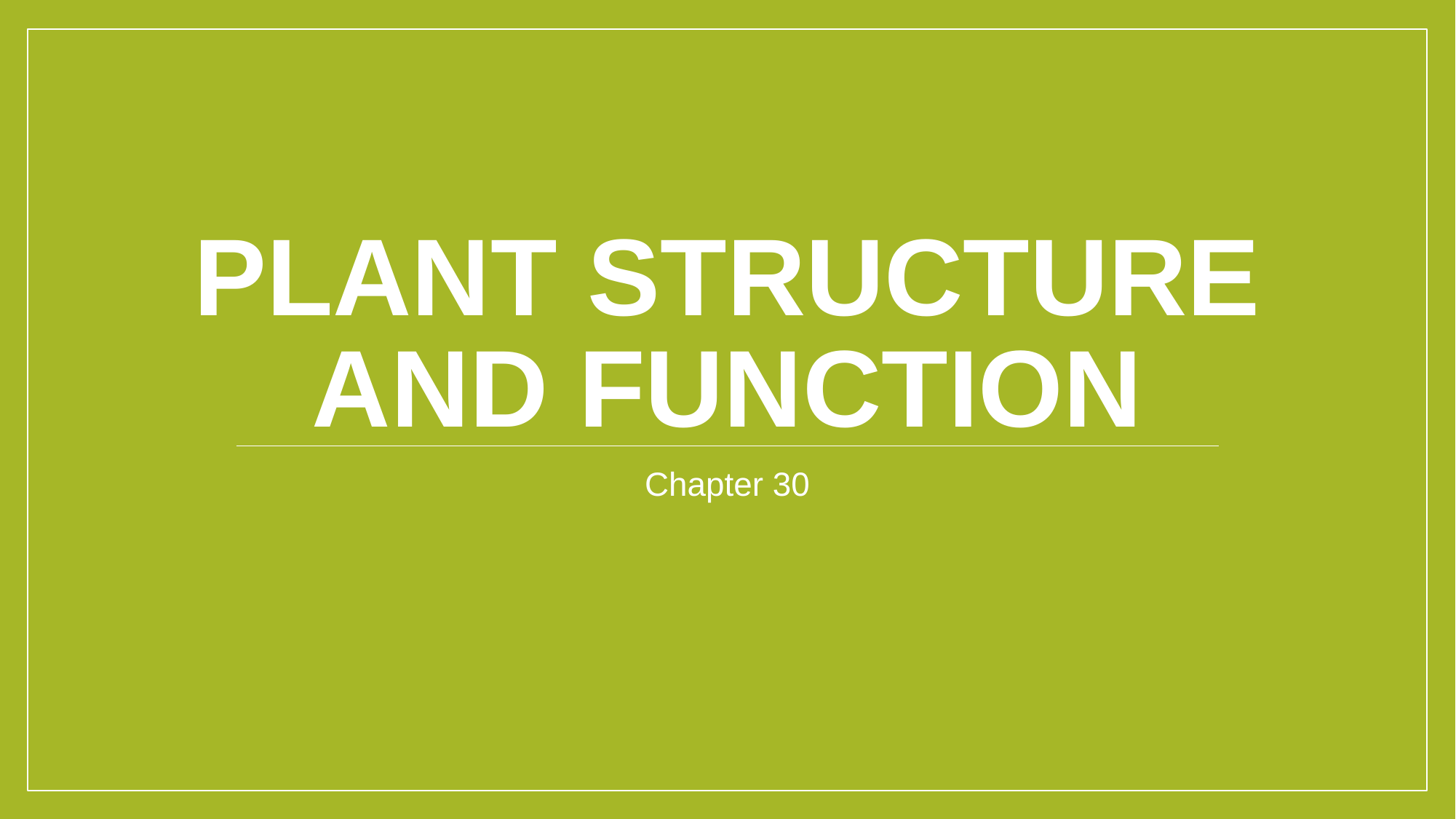

# Plant structure and function
Chapter 30